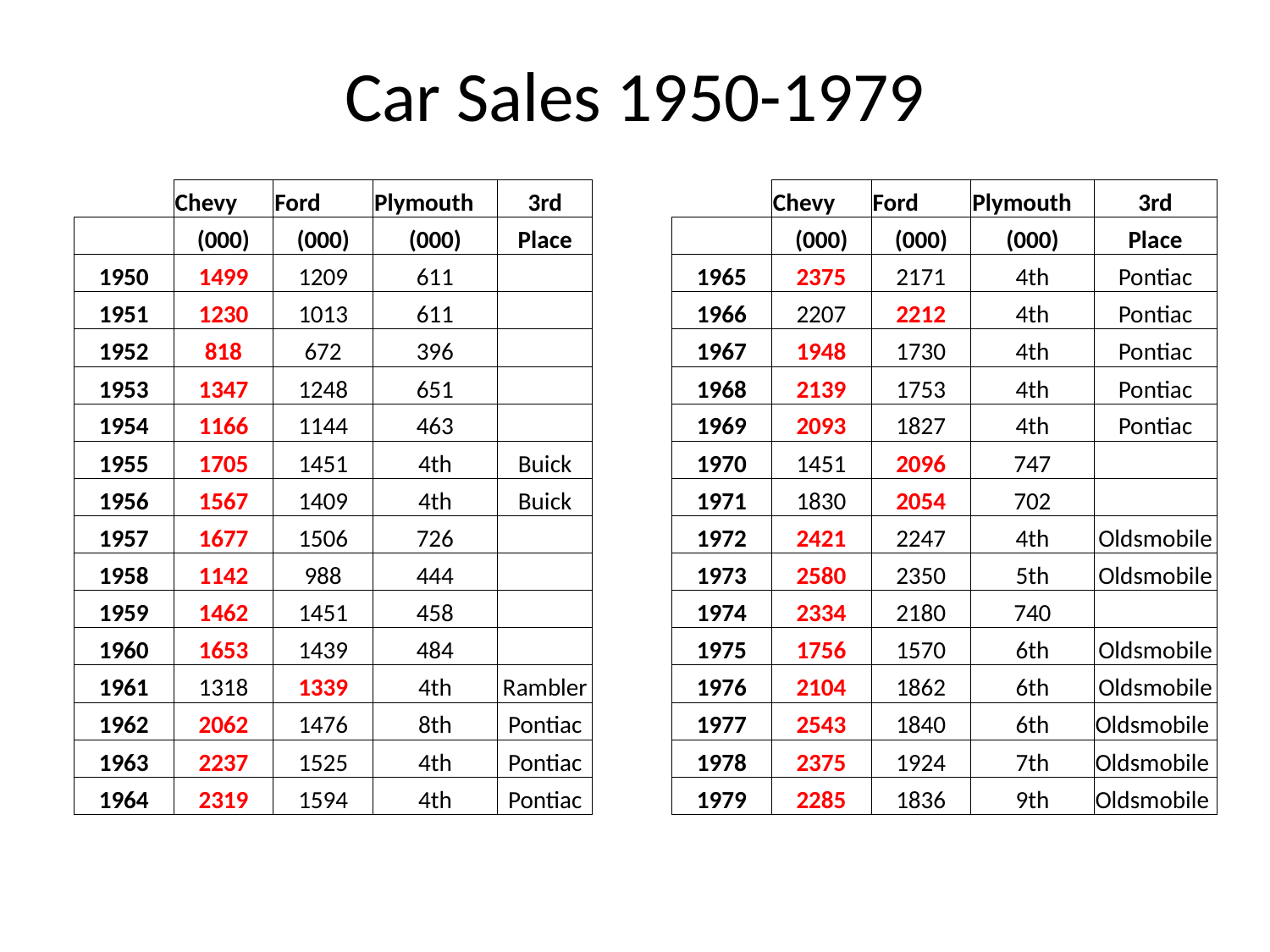

# Car Sales 1950-1979
|  | Chevy | Ford | Plymouth | 3rd |  |  | Chevy | Ford | Plymouth | 3rd |
| --- | --- | --- | --- | --- | --- | --- | --- | --- | --- | --- |
|  | (000) | (000) | (000) | Place |  |  | (000) | (000) | (000) | Place |
| 1950 | 1499 | 1209 | 611 |  |  | 1965 | 2375 | 2171 | 4th | Pontiac |
| 1951 | 1230 | 1013 | 611 |  |  | 1966 | 2207 | 2212 | 4th | Pontiac |
| 1952 | 818 | 672 | 396 |  |  | 1967 | 1948 | 1730 | 4th | Pontiac |
| 1953 | 1347 | 1248 | 651 |  |  | 1968 | 2139 | 1753 | 4th | Pontiac |
| 1954 | 1166 | 1144 | 463 |  |  | 1969 | 2093 | 1827 | 4th | Pontiac |
| 1955 | 1705 | 1451 | 4th | Buick |  | 1970 | 1451 | 2096 | 747 |  |
| 1956 | 1567 | 1409 | 4th | Buick |  | 1971 | 1830 | 2054 | 702 |  |
| 1957 | 1677 | 1506 | 726 |  |  | 1972 | 2421 | 2247 | 4th | Oldsmobile |
| 1958 | 1142 | 988 | 444 |  |  | 1973 | 2580 | 2350 | 5th | Oldsmobile |
| 1959 | 1462 | 1451 | 458 |  |  | 1974 | 2334 | 2180 | 740 |  |
| 1960 | 1653 | 1439 | 484 |  |  | 1975 | 1756 | 1570 | 6th | Oldsmobile |
| 1961 | 1318 | 1339 | 4th | Rambler |  | 1976 | 2104 | 1862 | 6th | Oldsmobile |
| 1962 | 2062 | 1476 | 8th | Pontiac |  | 1977 | 2543 | 1840 | 6th | Oldsmobile |
| 1963 | 2237 | 1525 | 4th | Pontiac |  | 1978 | 2375 | 1924 | 7th | Oldsmobile |
| 1964 | 2319 | 1594 | 4th | Pontiac |  | 1979 | 2285 | 1836 | 9th | Oldsmobile |